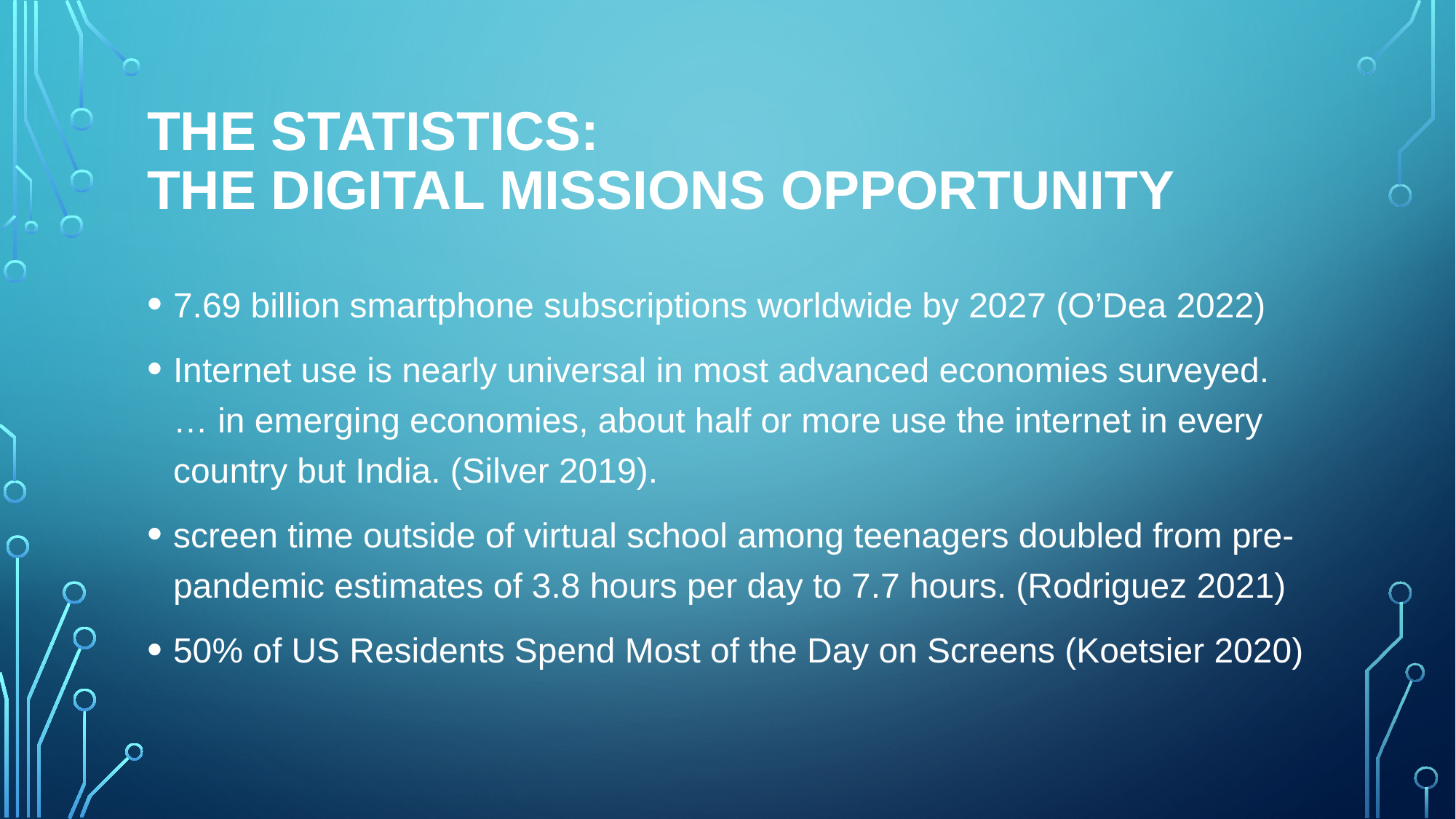

# The Statistics: The DIGITAL Missions OPPORTUNITY
7.69 billion smartphone subscriptions worldwide by 2027 (O’Dea 2022)
Internet use is nearly universal in most advanced economies surveyed. … in emerging economies, about half or more use the internet in every country but India. (Silver 2019).
screen time outside of virtual school among teenagers doubled from pre-pandemic estimates of 3.8 hours per day to 7.7 hours. (Rodriguez 2021)
50% of US Residents Spend Most of the Day on Screens (Koetsier 2020)